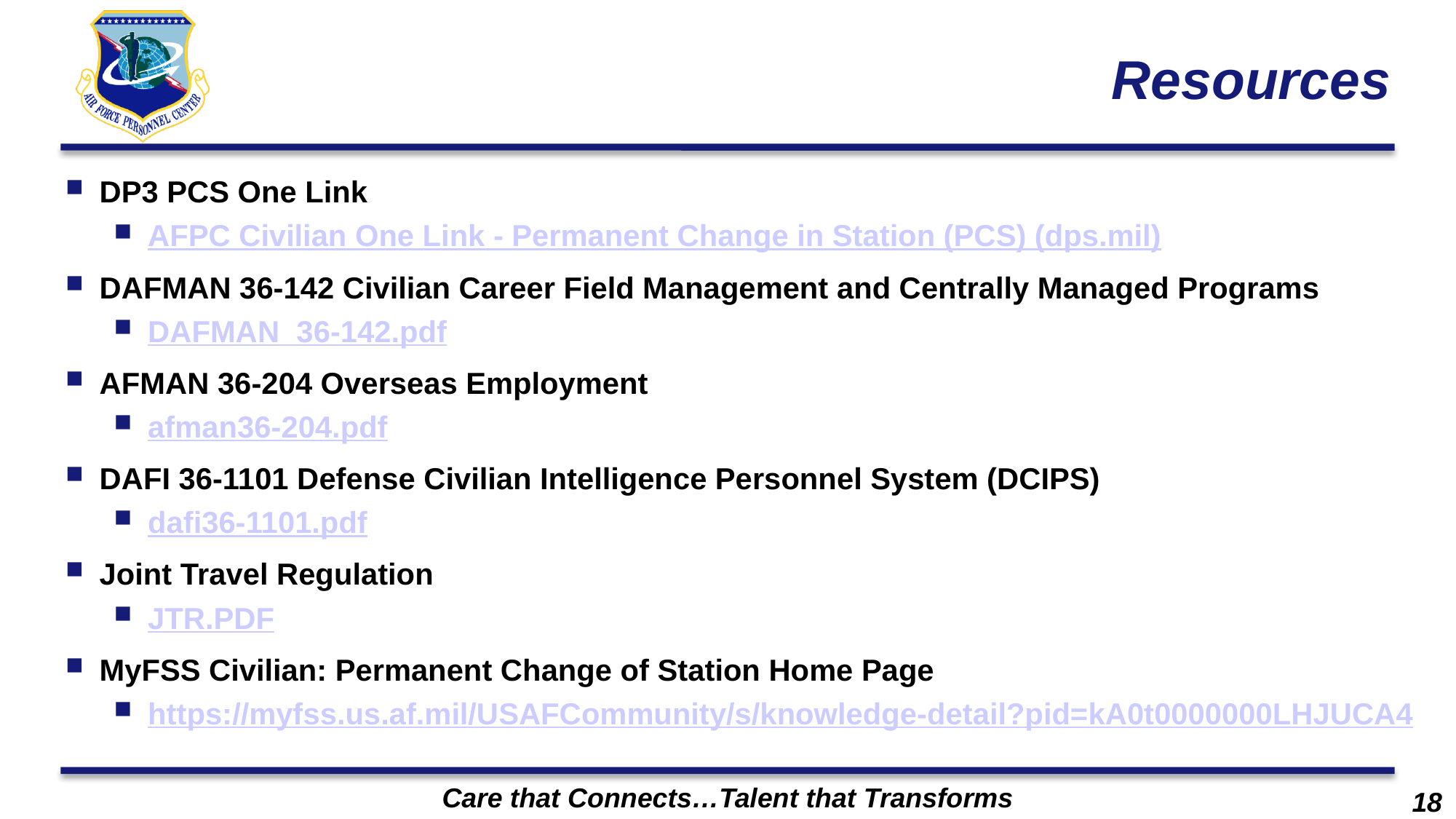

# Resources
DP3 PCS One Link
AFPC Civilian One Link - Permanent Change in Station (PCS) (dps.mil)
DAFMAN 36-142 Civilian Career Field Management and Centrally Managed Programs
DAFMAN_36-142.pdf
AFMAN 36-204 Overseas Employment
afman36-204.pdf
DAFI 36-1101 Defense Civilian Intelligence Personnel System (DCIPS)
dafi36-1101.pdf
Joint Travel Regulation
JTR.PDF
MyFSS Civilian: Permanent Change of Station Home Page
https://myfss.us.af.mil/USAFCommunity/s/knowledge-detail?pid=kA0t0000000LHJUCA4

18